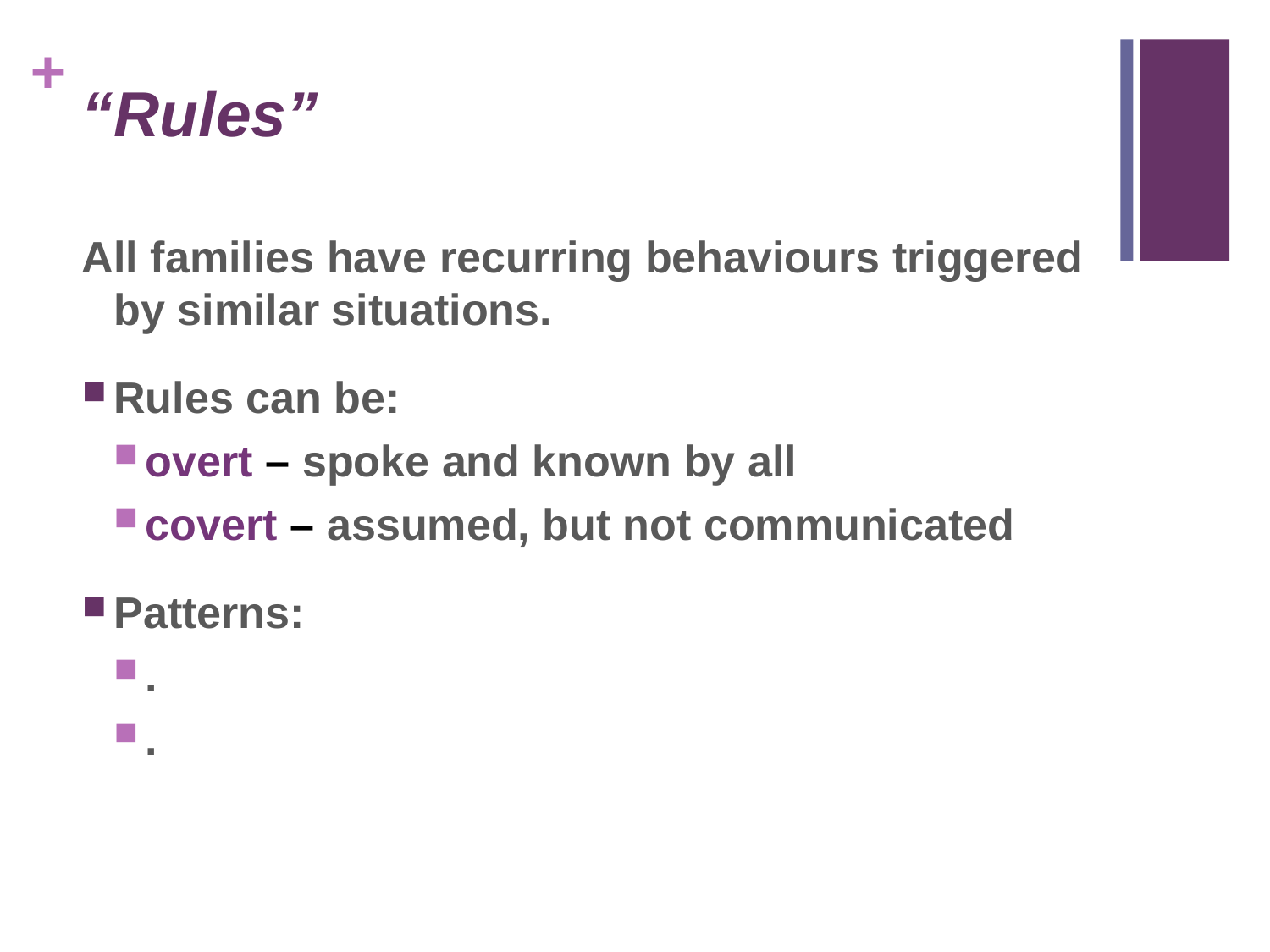

# “Rules”
All families have recurring behaviours triggered by similar situations.
Rules can be:
overt – spoke and known by all
covert – assumed, but not communicated
Patterns:
.
.